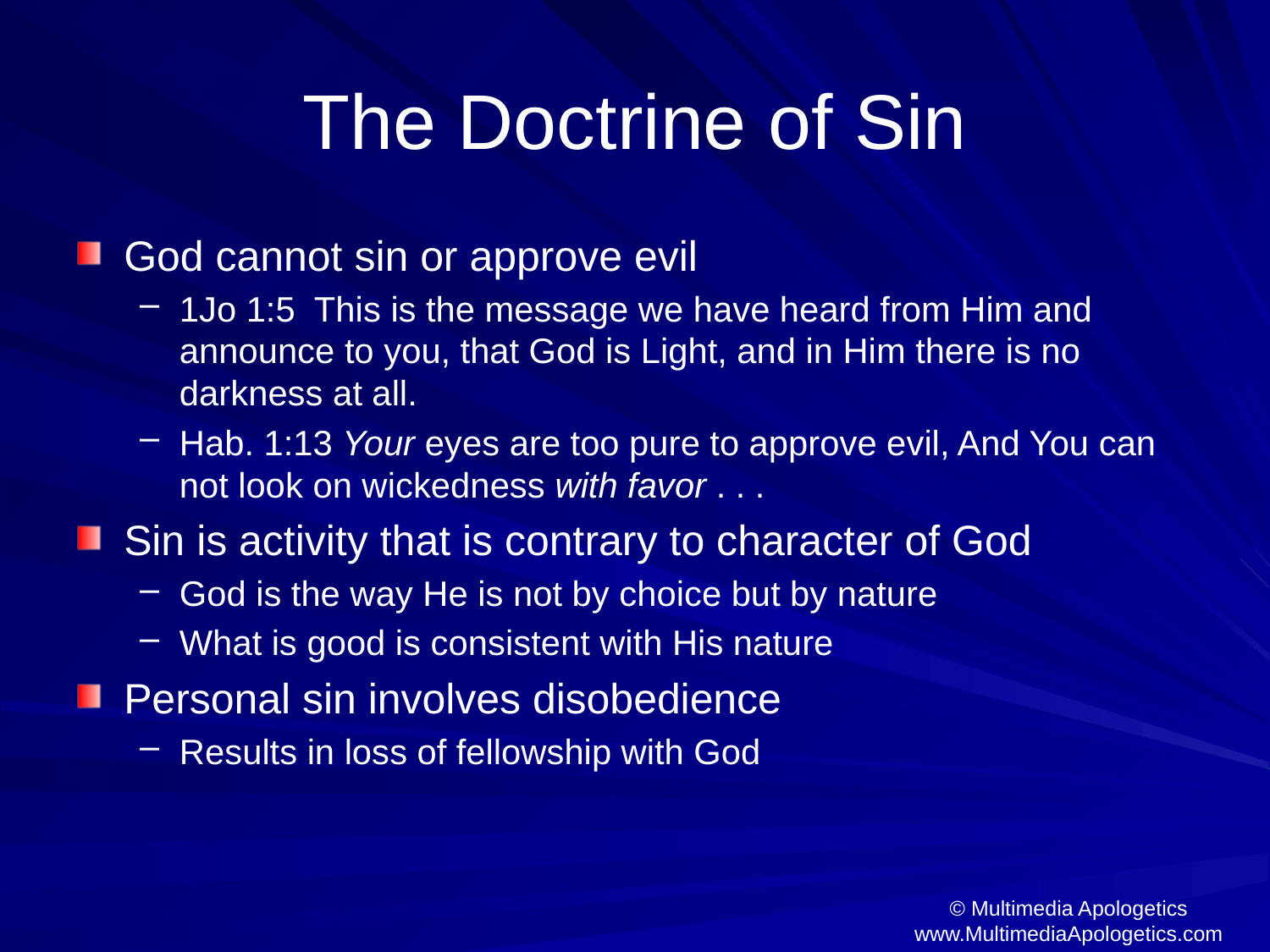

# The Doctrine of Sin
God cannot sin or approve evil
1Jo 1:5  This is the message we have heard from Him and announce to you, that God is Light, and in Him there is no darkness at all.
Hab. 1:13 Your eyes are too pure to approve evil, And You can not look on wickedness with favor . . .
Sin is activity that is contrary to character of God
God is the way He is not by choice but by nature
What is good is consistent with His nature
Personal sin involves disobedience
Results in loss of fellowship with God

© Multimedia Apologetics
www.MultimediaApologetics.com